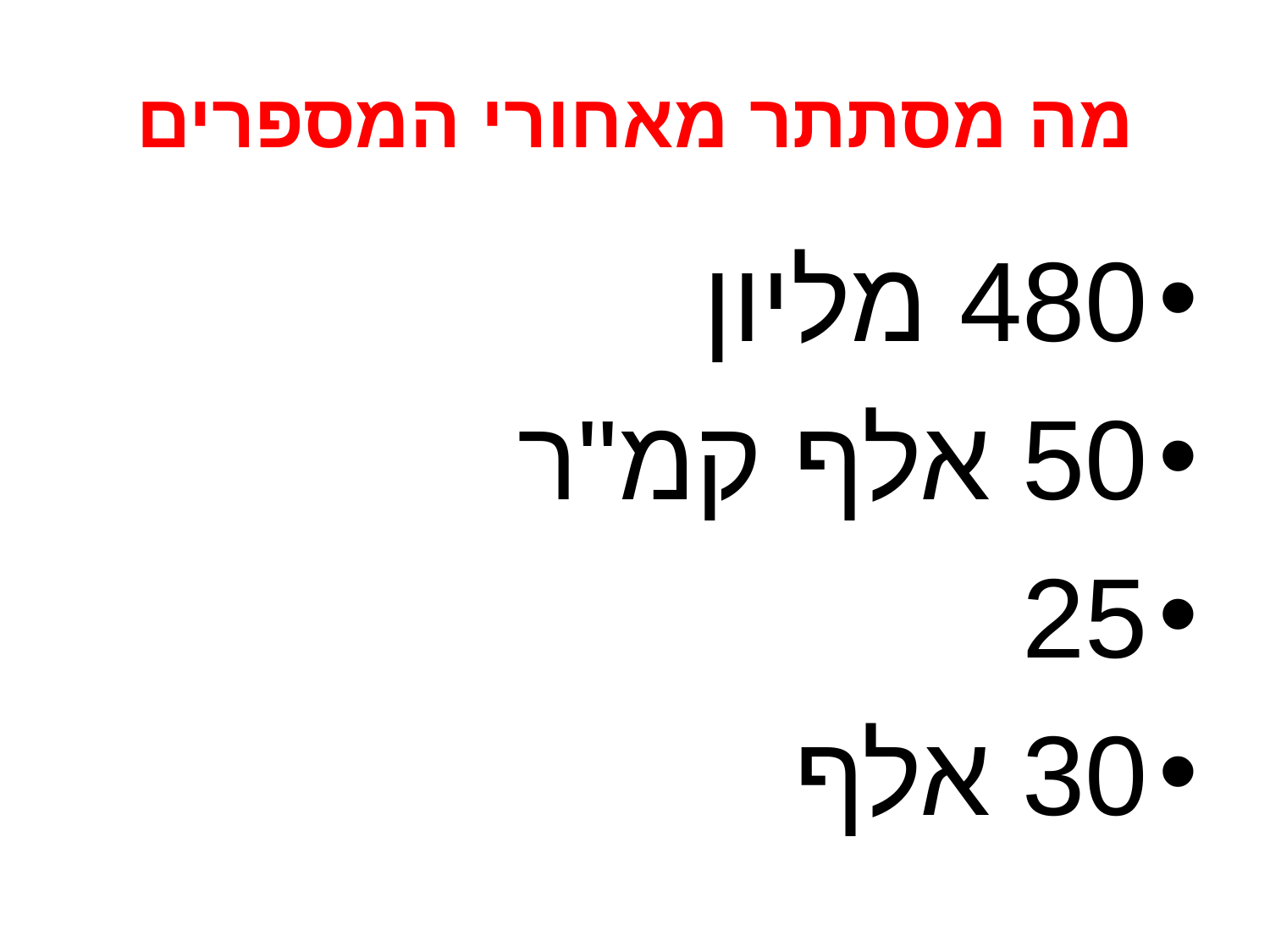

# מה מסתתר מאחורי המספרים
480 מליון
50 אלף קמ"ר
25
30 אלף